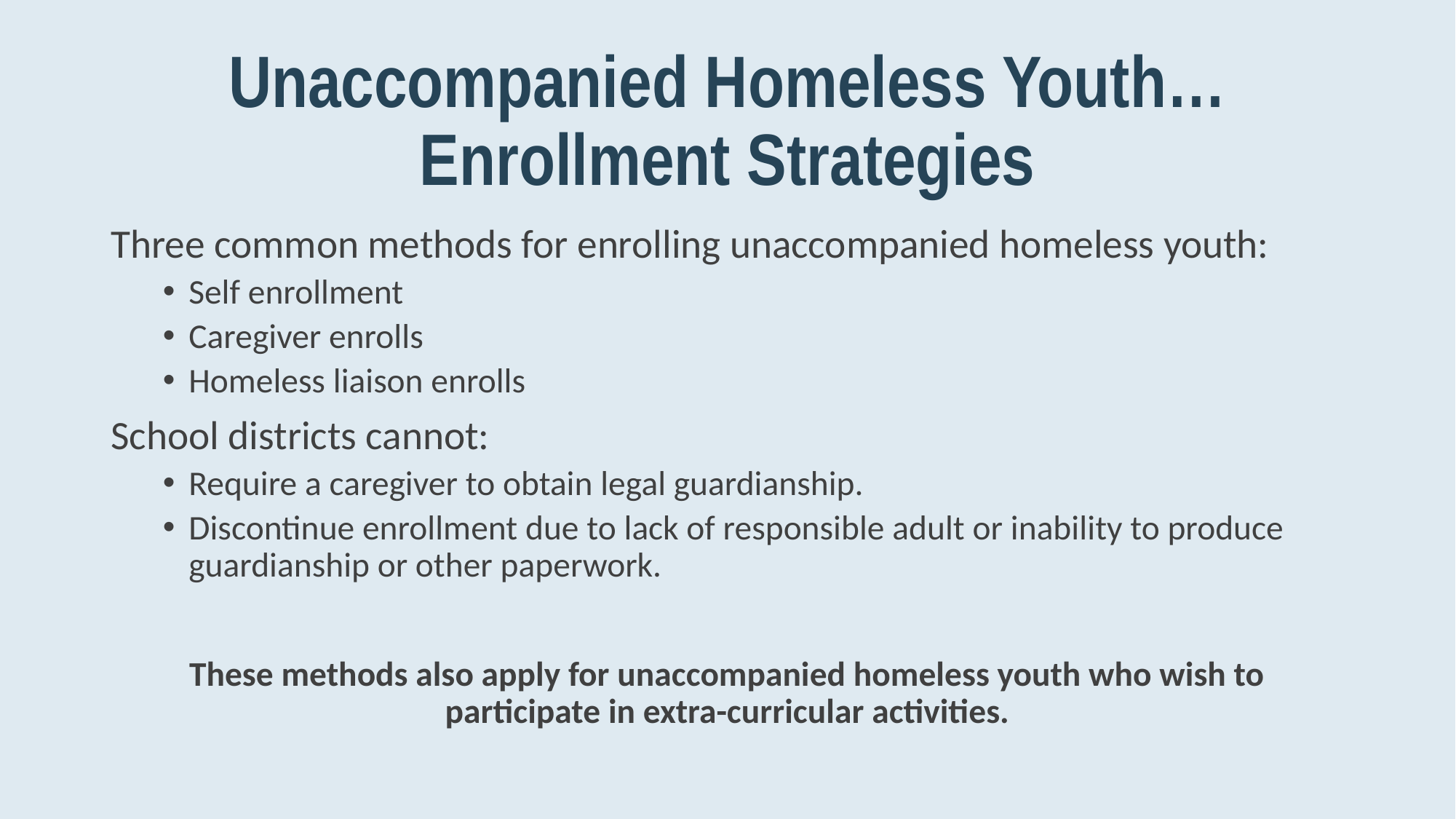

# Unaccompanied Homeless Youth… Enrollment Strategies
Three common methods for enrolling unaccompanied homeless youth:
Self enrollment
Caregiver enrolls
Homeless liaison enrolls
School districts cannot:
Require a caregiver to obtain legal guardianship.
Discontinue enrollment due to lack of responsible adult or inability to produce guardianship or other paperwork.

These methods also apply for unaccompanied homeless youth who wish to participate in extra-curricular activities.